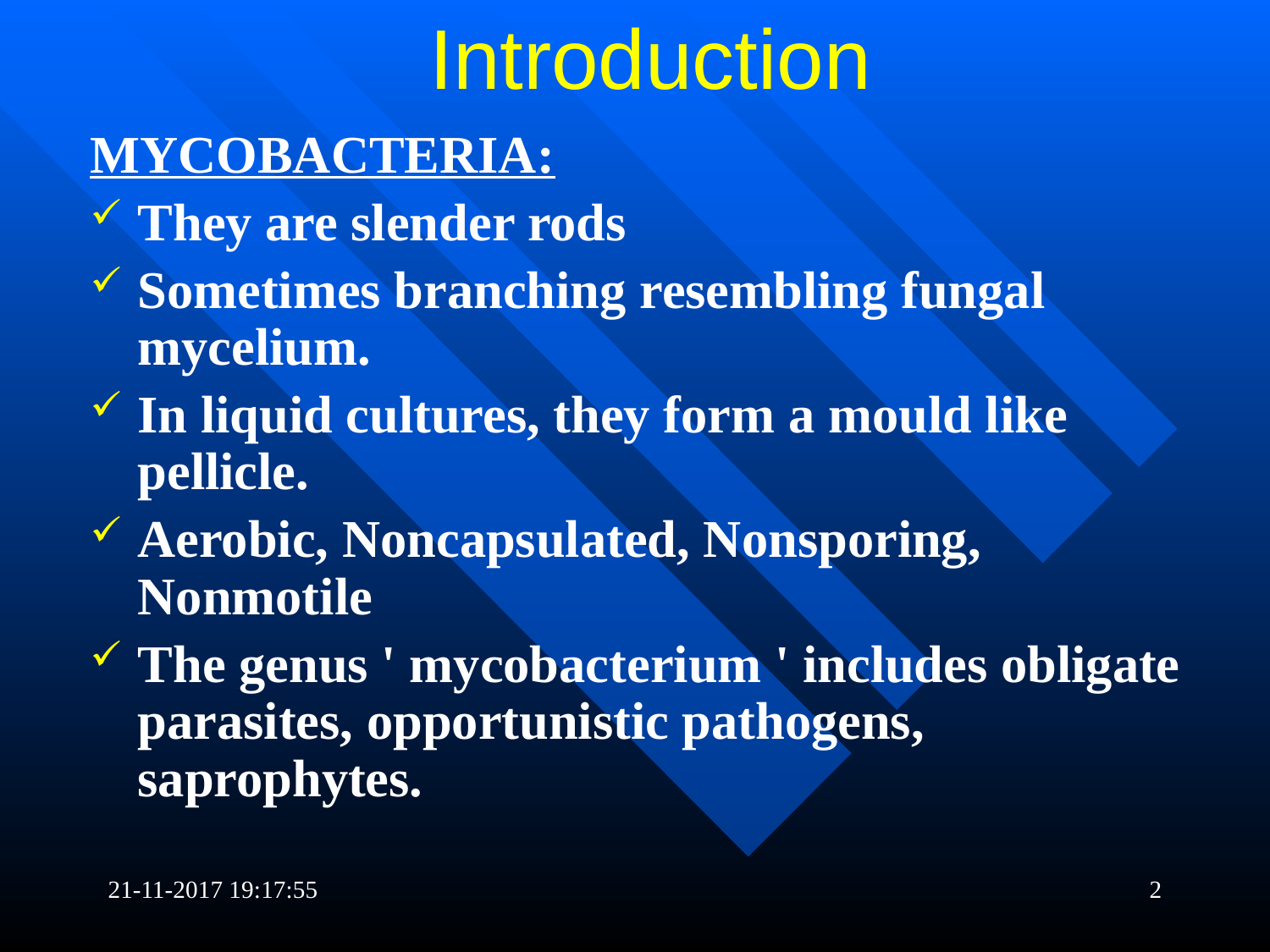

Introduction
MYCOBACTERIA:
They are slender rods
Sometimes branching resembling fungal mycelium.
In liquid cultures, they form a mould like pellicle.
Aerobic, Noncapsulated, Nonsporing, Nonmotile
The genus ' mycobacterium ' includes obligate parasites, opportunistic pathogens, saprophytes.
21-11-2017 19:17:55
2